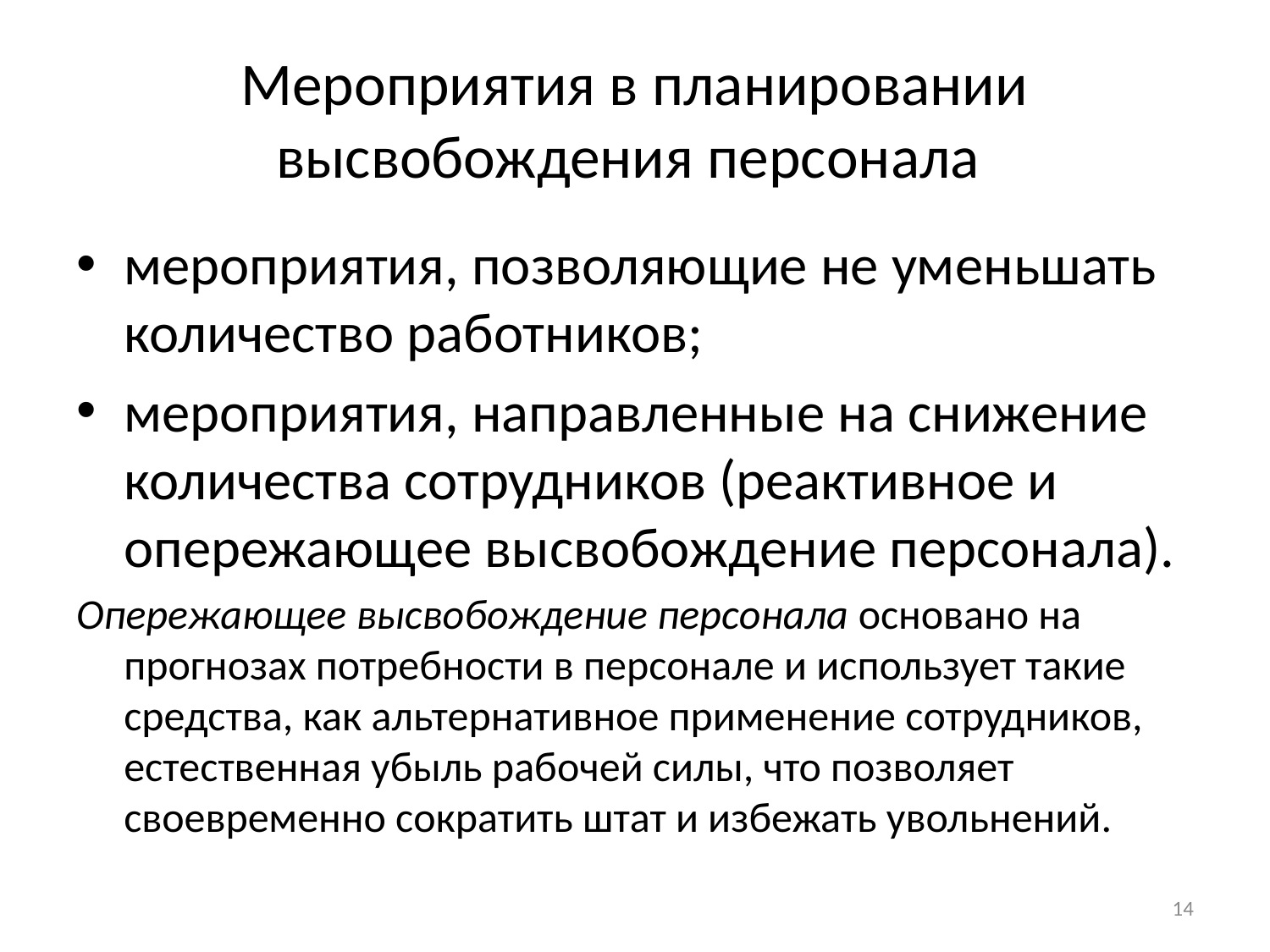

# Мероприятия в планировании высвобождения персонала
мероприятия, позволяющие не уменьшать количество работников;
мероприятия, направленные на снижение количества сотрудников (реактивное и опережающее высвобождение персонала).
Опережающее высвобождение персонала основано на прогнозах потребности в персонале и использует такие средства, как альтернативное применение сотрудников, естественная убыль рабочей силы, что позволяет своевременно сократить штат и избежать увольнений.

14